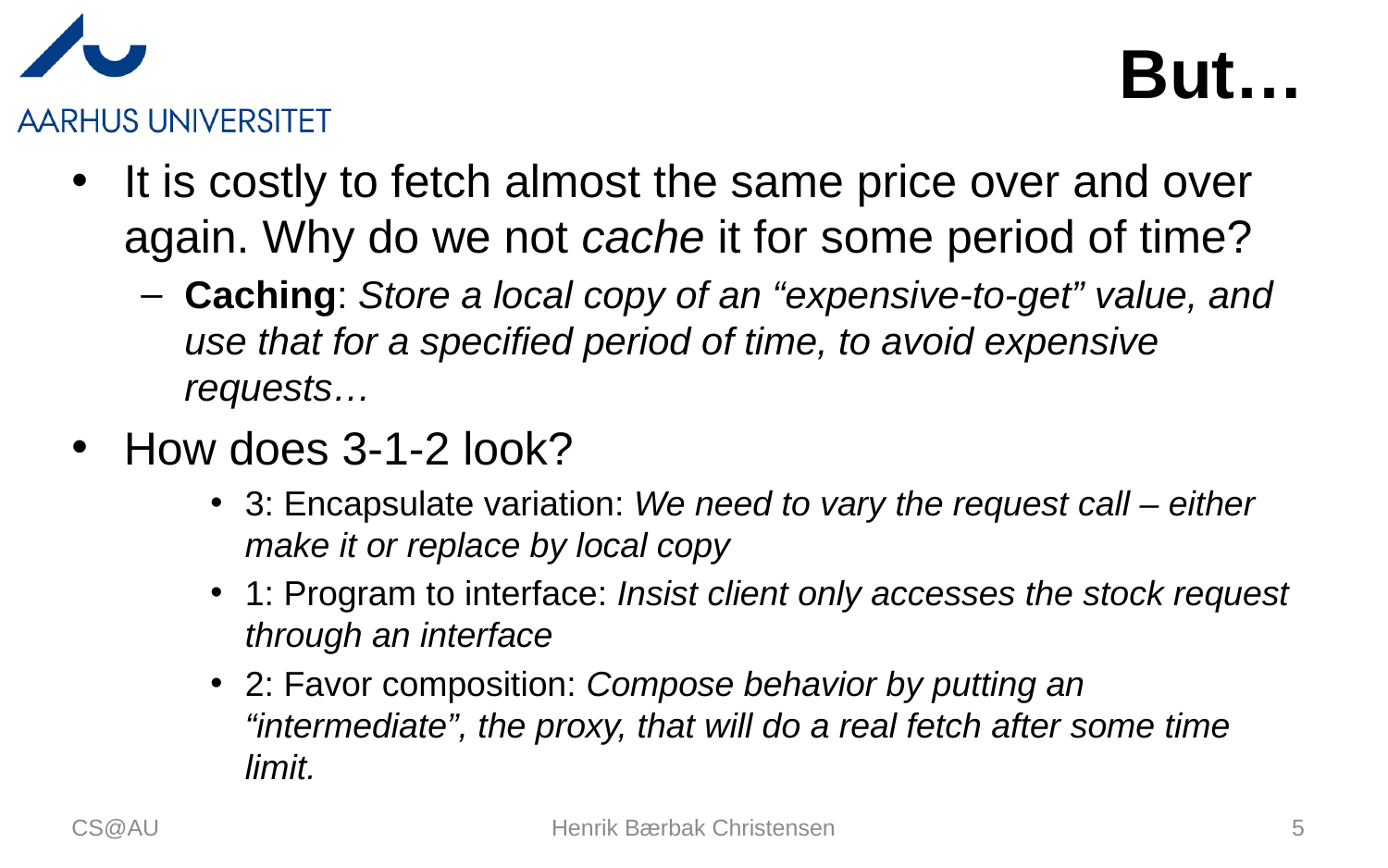

# But…
It is costly to fetch almost the same price over and over again. Why do we not cache it for some period of time?
Caching: Store a local copy of an “expensive-to-get” value, and use that for a specified period of time, to avoid expensive requests…
How does 3-1-2 look?
3: Encapsulate variation: We need to vary the request call – either make it or replace by local copy
1: Program to interface: Insist client only accesses the stock request through an interface
2: Favor composition: Compose behavior by putting an “intermediate”, the proxy, that will do a real fetch after some time limit.
CS@AU
Henrik Bærbak Christensen
5